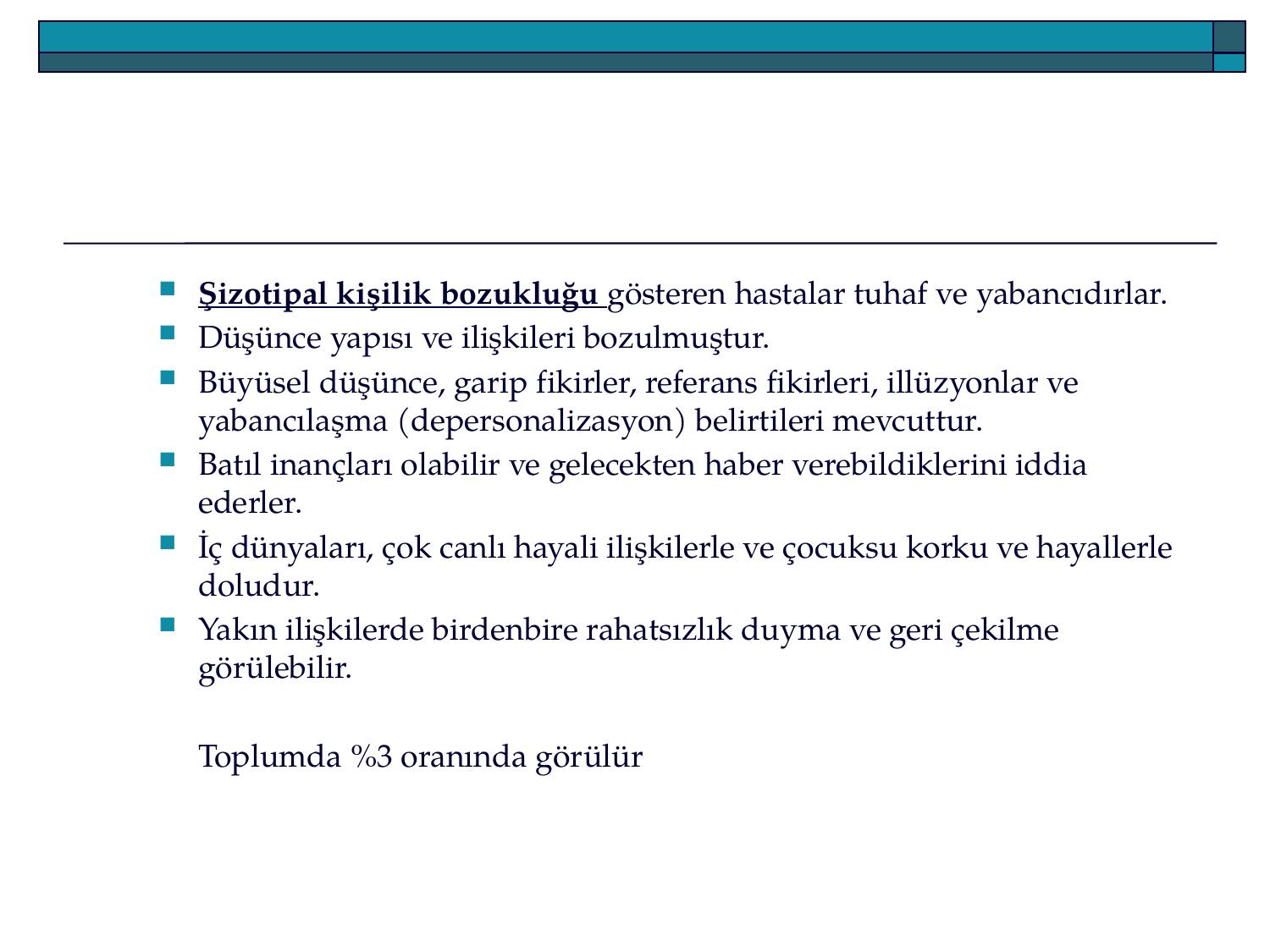

Şizotipal kişilik bozukluğu gösteren hastalar tuhaf ve yabancıdırlar.
Düşünce yapısı ve ilişkileri bozulmuştur.
Büyüsel düşünce, garip fikirler, referans fikirleri, illüzyonlar ve yabancılaşma (depersonalizasyon) belirtileri mevcuttur.
Batıl inançları olabilir ve gelecekten haber verebildiklerini iddia ederler.
İç dünyaları, çok canlı hayali ilişkilerle ve çocuksu korku ve hayallerle doludur.
Yakın ilişkilerde birdenbire rahatsızlık duyma ve geri çekilme görülebilir.

	Toplumda %3 oranında görülür